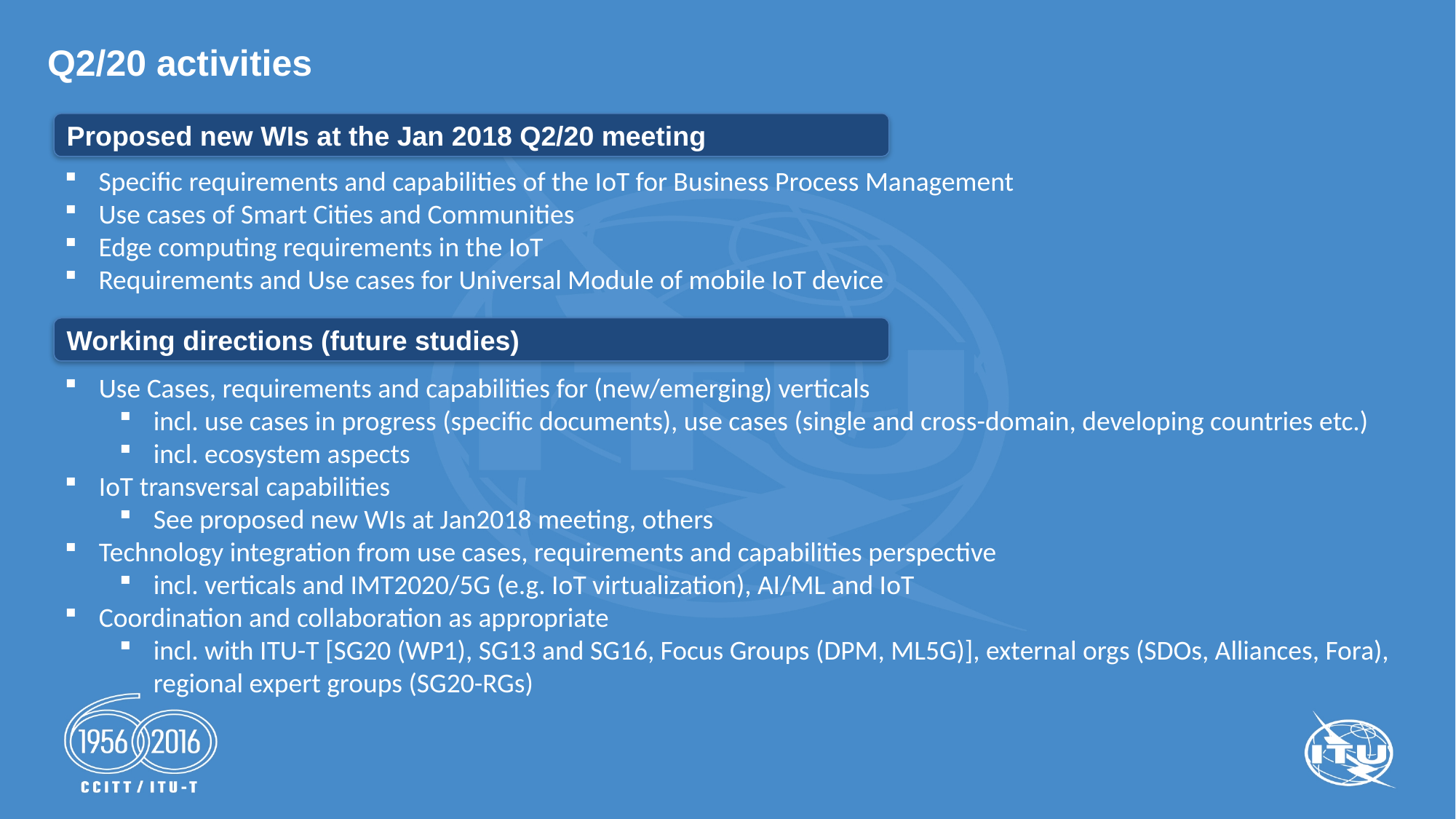

# Q2/20 activities
Proposed new WIs at the Jan 2018 Q2/20 meeting
Specific requirements and capabilities of the IoT for Business Process Management
Use cases of Smart Cities and Communities
Edge computing requirements in the IoT
Requirements and Use cases for Universal Module of mobile IoT device
Working directions (future studies)
Use Cases, requirements and capabilities for (new/emerging) verticals
incl. use cases in progress (specific documents), use cases (single and cross-domain, developing countries etc.)
incl. ecosystem aspects
IoT transversal capabilities
See proposed new WIs at Jan2018 meeting, others
Technology integration from use cases, requirements and capabilities perspective
incl. verticals and IMT2020/5G (e.g. IoT virtualization), AI/ML and IoT
Coordination and collaboration as appropriate
incl. with ITU-T [SG20 (WP1), SG13 and SG16, Focus Groups (DPM, ML5G)], external orgs (SDOs, Alliances, Fora), regional expert groups (SG20-RGs)